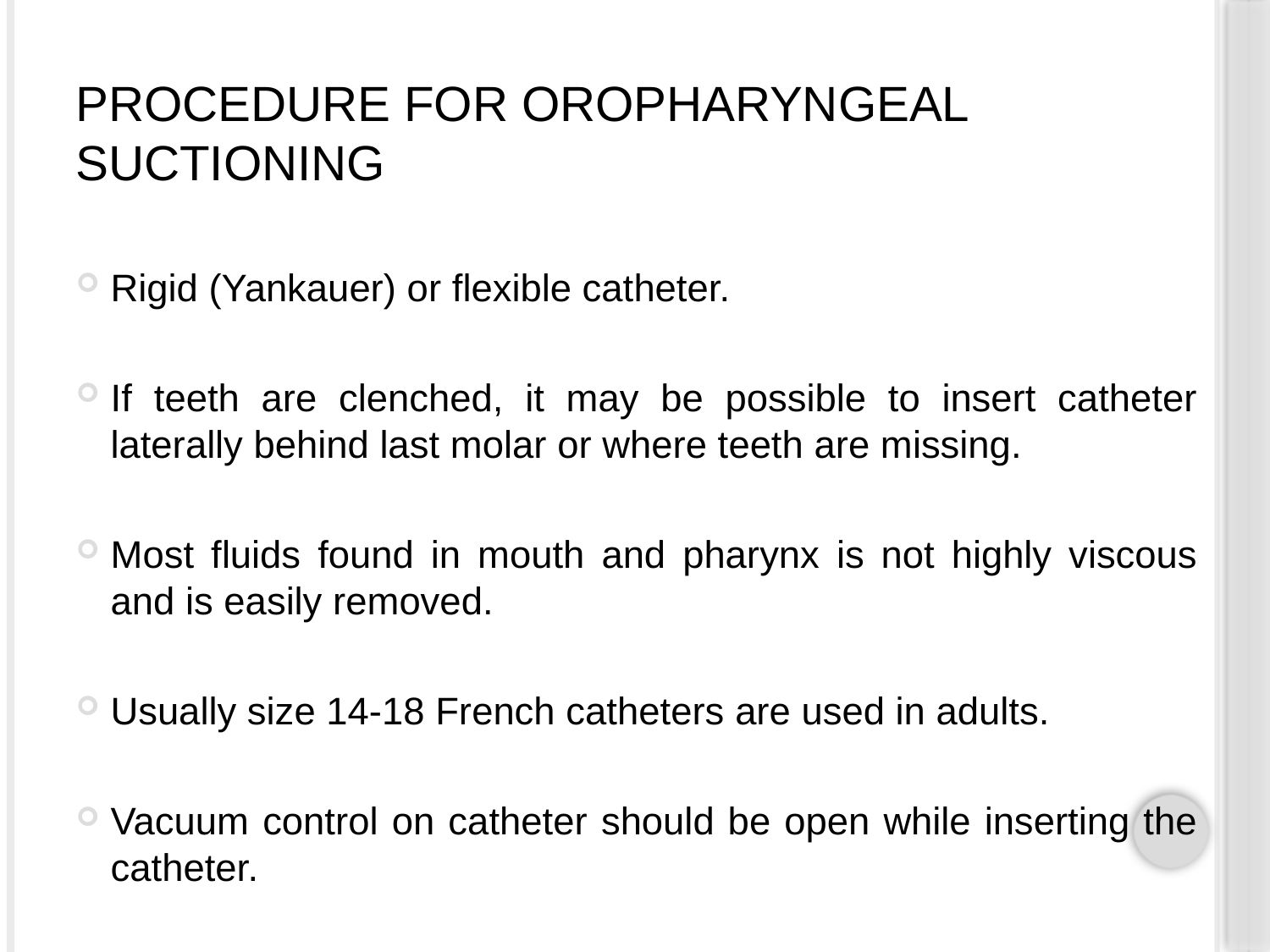

# PROCEDURE FOR OROPHARYNGEAL SUCTIONING

Rigid (Yankauer) or flexible catheter.

If teeth are clenched, it may be possible to insert catheter laterally behind last molar or where teeth are missing.

Most fluids found in mouth and pharynx is not highly viscous and is easily removed.

Usually size 14-18 French catheters are used in adults.

Vacuum control on catheter should be open while inserting the catheter.